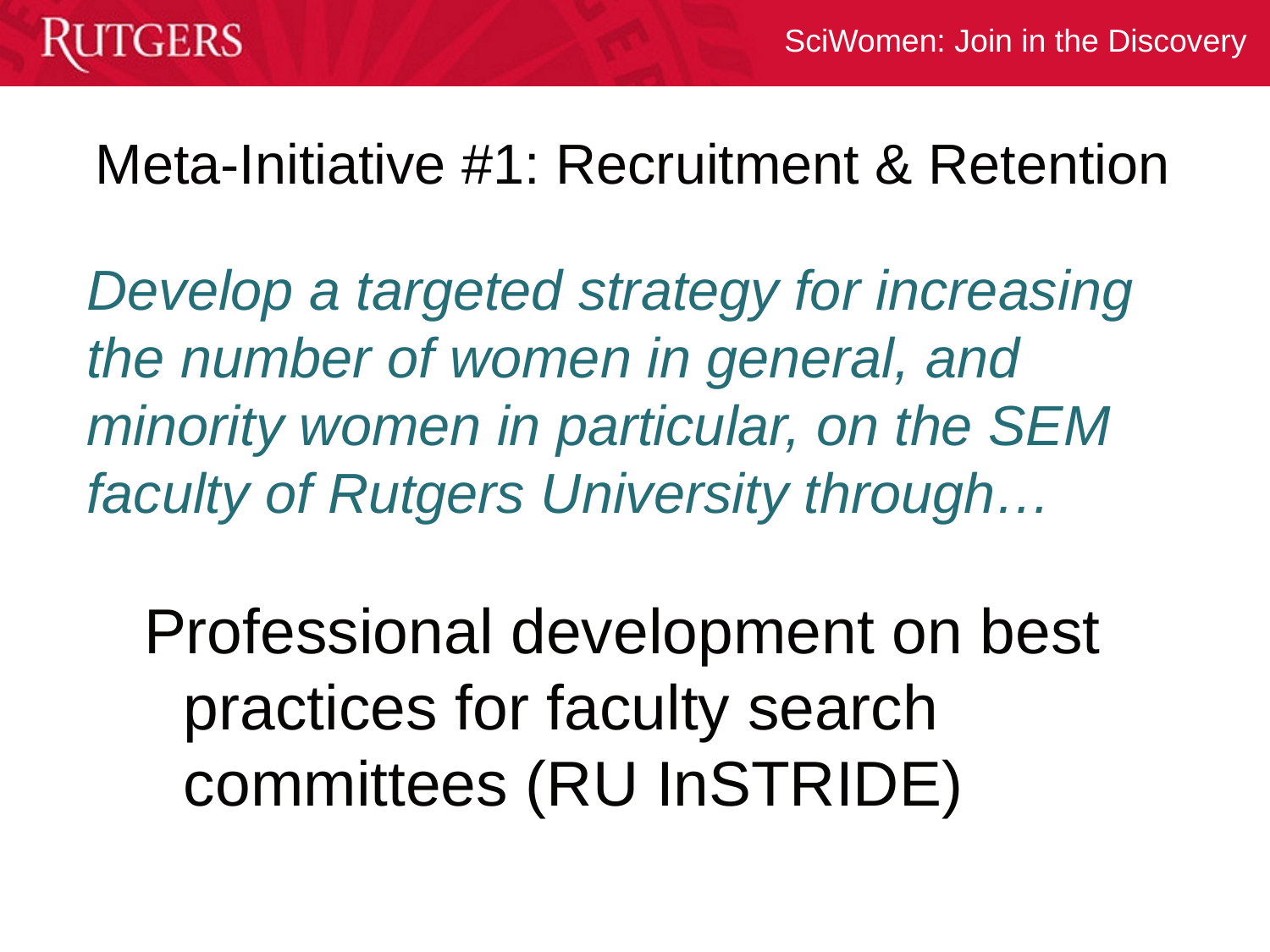

# Meta-Initiative #1: Recruitment & Retention
Develop a targeted strategy for increasing the number of women in general, and minority women in particular, on the SEM faculty of Rutgers University through…
Professional development on best practices for faculty search committees (RU InSTRIDE)